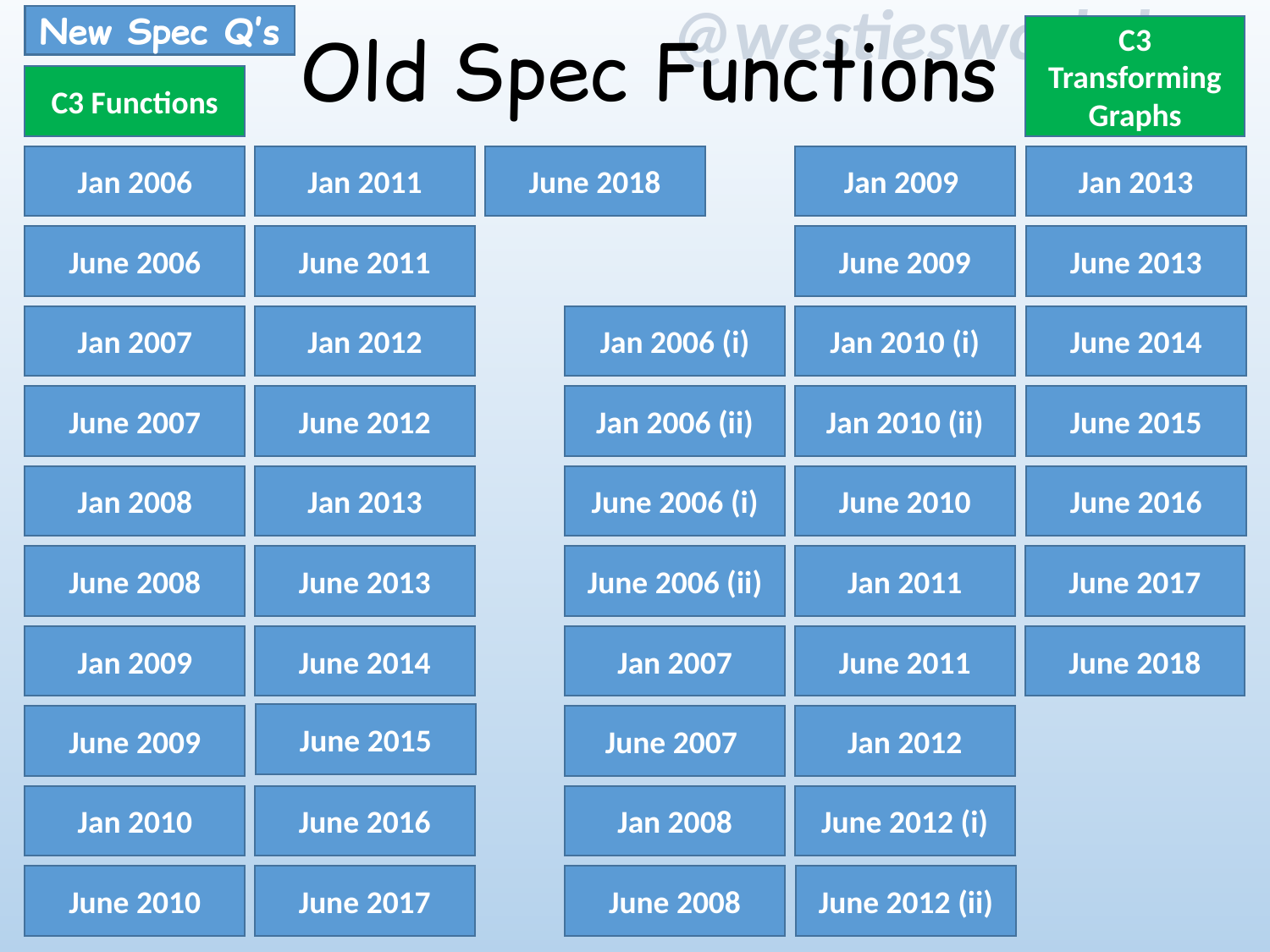

New Spec Q’s
Old Spec Functions
C3 Transforming Graphs
C3 Functions
Jan 2006
Jan 2011
Jan 2009
Jan 2013
June 2018
June 2006
June 2013
June 2011
June 2009
Jan 2007
Jan 2006 (i)
June 2014
Jan 2012
Jan 2010 (i)
June 2012
Jan 2006 (ii)
June 2015
June 2007
Jan 2010 (ii)
Jan 2008
June 2006 (i)
June 2010
June 2016
Jan 2013
Jan 2011
June 2008
June 2013
June 2006 (ii)
June 2017
Jan 2009
June 2014
June 2011
Jan 2007
June 2018
June 2015
June 2009
June 2007
Jan 2012
Jan 2010
June 2016
Jan 2008
June 2012 (i)
June 2010
June 2017
June 2008
June 2012 (ii)